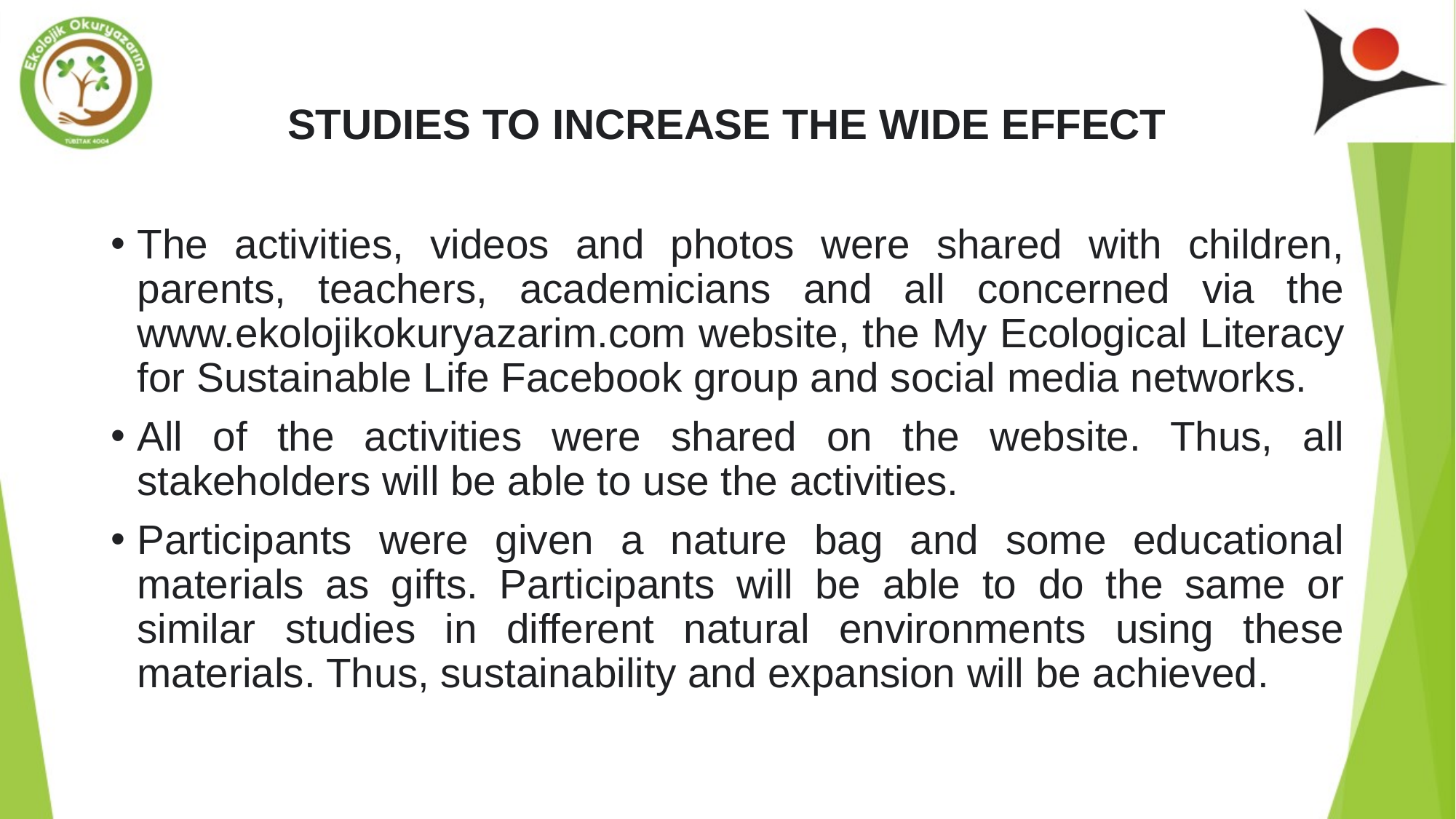

# STUDIES TO INCREASE THE WIDE EFFECT
The activities, videos and photos were shared with children, parents, teachers, academicians and all concerned via the www.ekolojikokuryazarim.com website, the My Ecological Literacy for Sustainable Life Facebook group and social media networks.
All of the activities were shared on the website. Thus, all stakeholders will be able to use the activities.
Participants were given a nature bag and some educational materials as gifts. Participants will be able to do the same or similar studies in different natural environments using these materials. Thus, sustainability and expansion will be achieved.